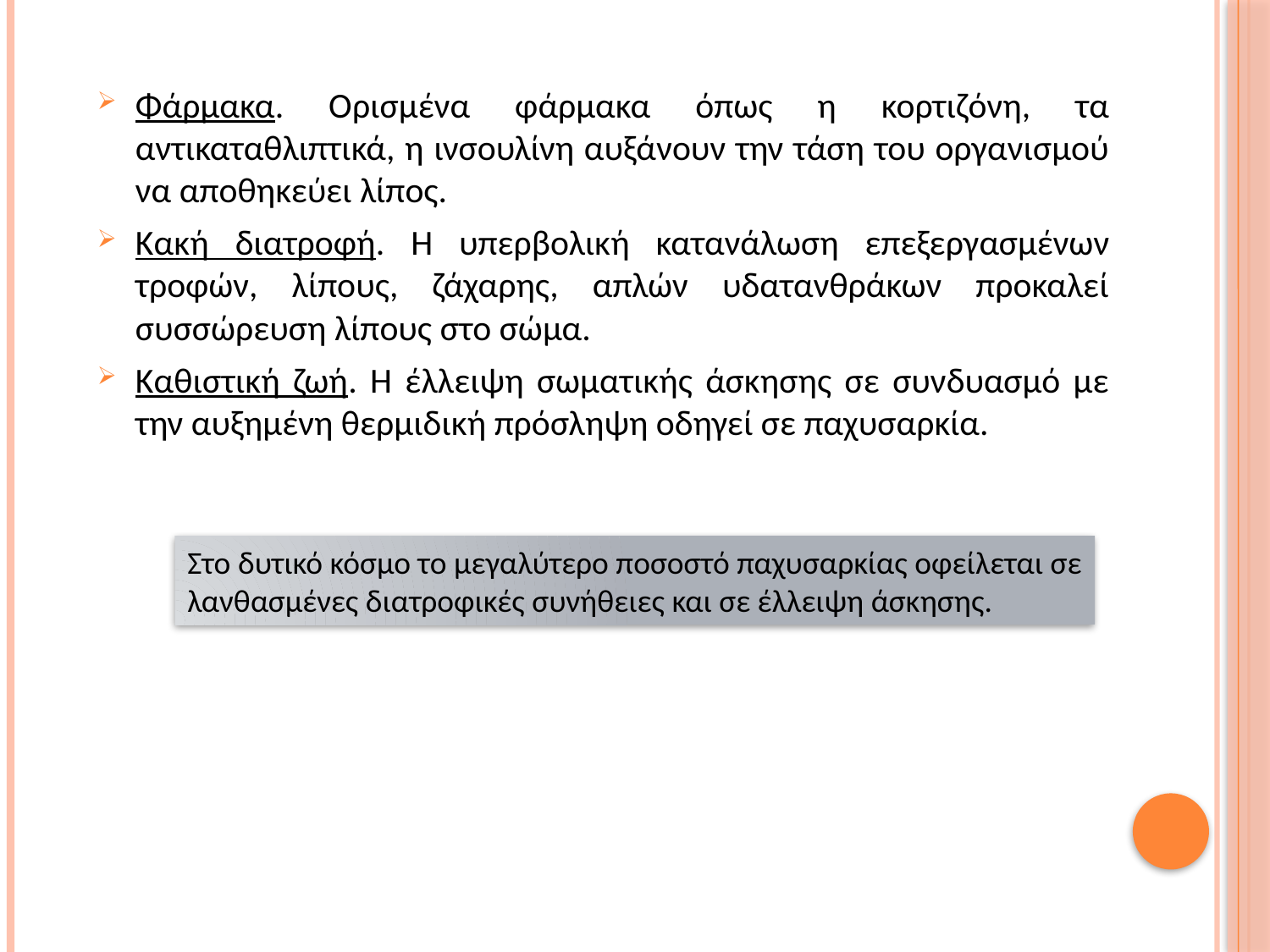

Φάρμακα. Ορισμένα φάρμακα όπως η κορτιζόνη, τα αντικαταθλιπτικά, η ινσουλίνη αυξάνουν την τάση του οργανισμού να αποθηκεύει λίπος.
Κακή διατροφή. Η υπερβολική κατανάλωση επεξεργασμένων τροφών, λίπους, ζάχαρης, απλών υδατανθράκων προκαλεί συσσώρευση λίπους στο σώμα.
Καθιστική ζωή. Η έλλειψη σωματικής άσκησης σε συνδυασμό με την αυξημένη θερμιδική πρόσληψη οδηγεί σε παχυσαρκία.

#
Στο δυτικό κόσμο το μεγαλύτερο ποσοστό παχυσαρκίας οφείλεται σε λανθασμένες διατροφικές συνήθειες και σε έλλειψη άσκησης.